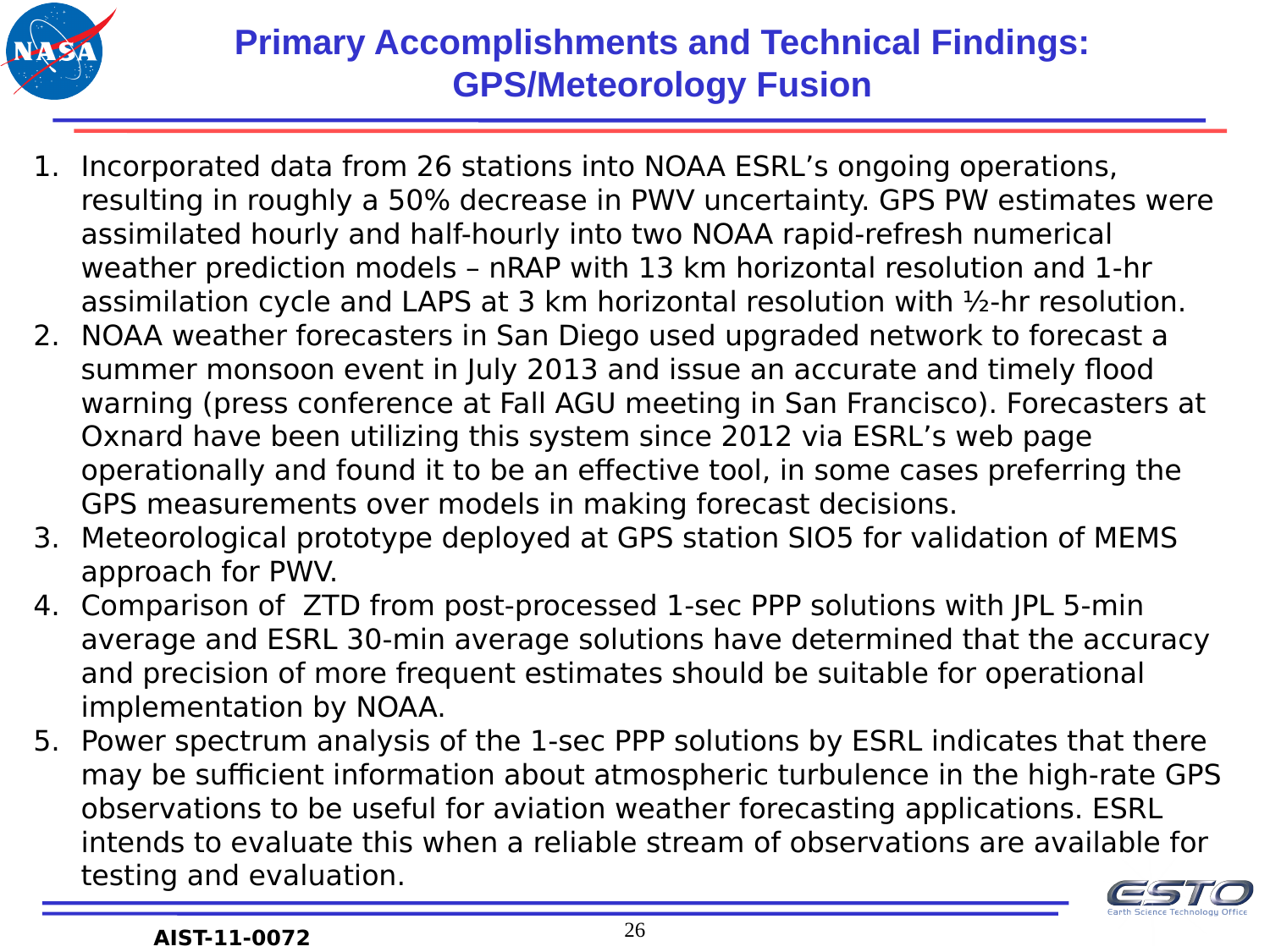

# Primary Accomplishments and Technical Findings: GPS/Meteorology Fusion
Incorporated data from 26 stations into NOAA ESRL’s ongoing operations, resulting in roughly a 50% decrease in PWV uncertainty. GPS PW estimates were assimilated hourly and half-hourly into two NOAA rapid-refresh numerical weather prediction models – nRAP with 13 km horizontal resolution and 1-hr assimilation cycle and LAPS at 3 km horizontal resolution with ½-hr resolution.
NOAA weather forecasters in San Diego used upgraded network to forecast a summer monsoon event in July 2013 and issue an accurate and timely flood warning (press conference at Fall AGU meeting in San Francisco). Forecasters at Oxnard have been utilizing this system since 2012 via ESRL’s web page operationally and found it to be an effective tool, in some cases preferring the GPS measurements over models in making forecast decisions.
Meteorological prototype deployed at GPS station SIO5 for validation of MEMS approach for PWV.
Comparison of  ZTD from post-processed 1-sec PPP solutions with JPL 5-min average and ESRL 30-min average solutions have determined that the accuracy and precision of more frequent estimates should be suitable for operational implementation by NOAA.
Power spectrum analysis of the 1-sec PPP solutions by ESRL indicates that there may be sufficient information about atmospheric turbulence in the high-rate GPS observations to be useful for aviation weather forecasting applications. ESRL intends to evaluate this when a reliable stream of observations are available for testing and evaluation.